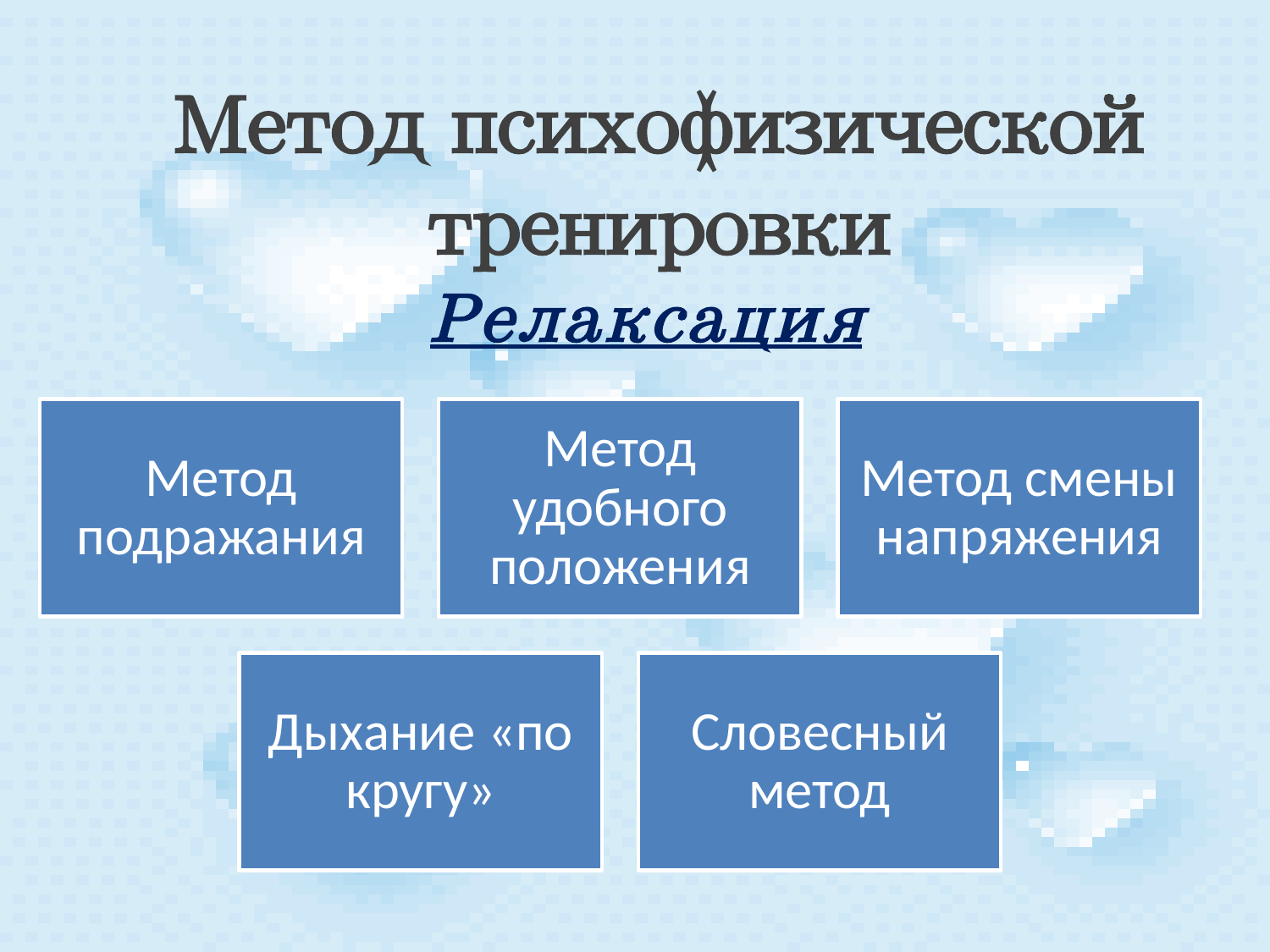

Метод психофизической тренировки
Релаксация
Метод подражания
Метод удобного положения
Метод смены напряжения
Дыхание «по кругу»
Словесный метод